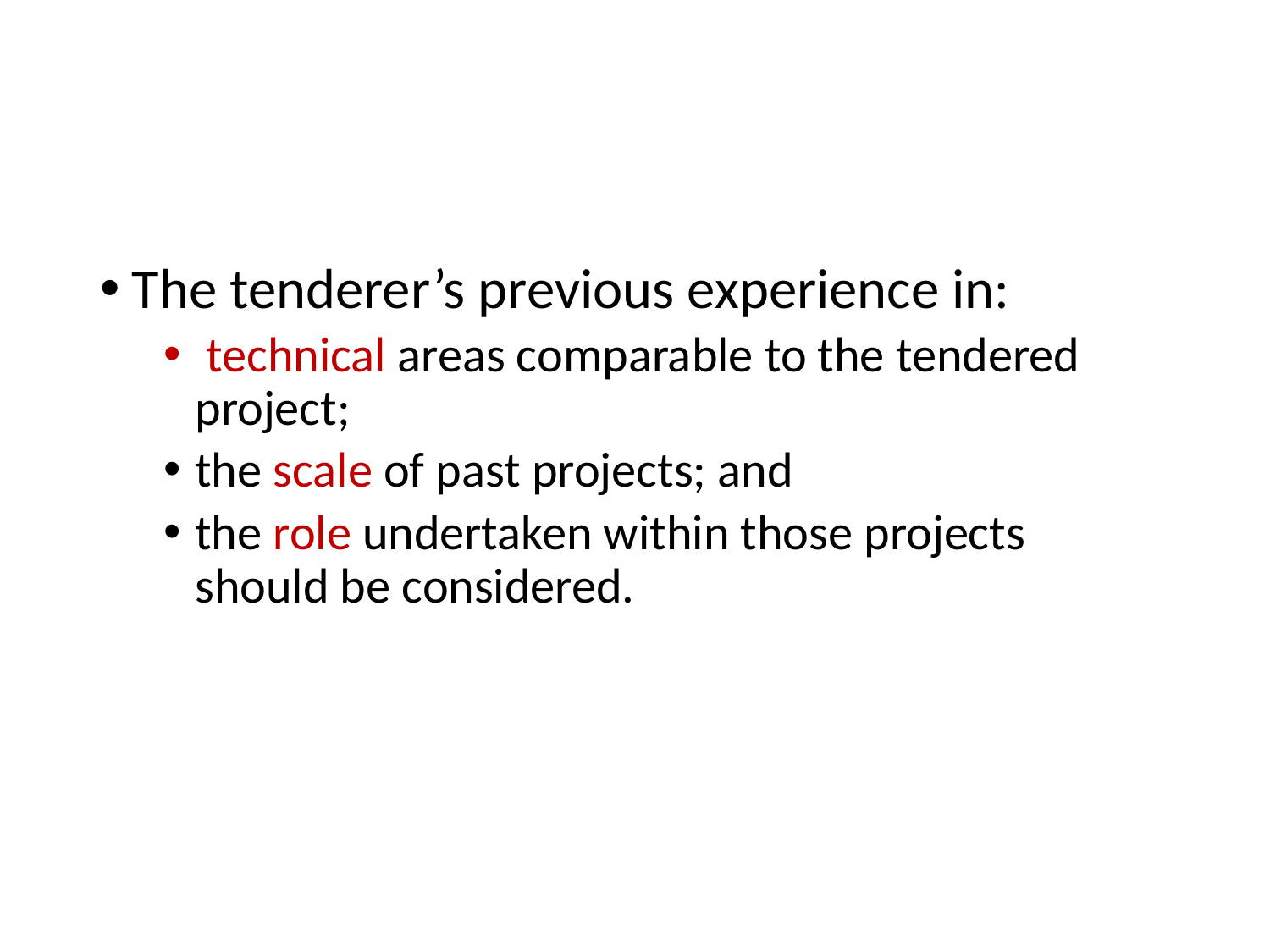

#
The tenderer’s previous experience in:
 technical areas comparable to the tendered project;
the scale of past projects; and
the role undertaken within those projects should be considered.